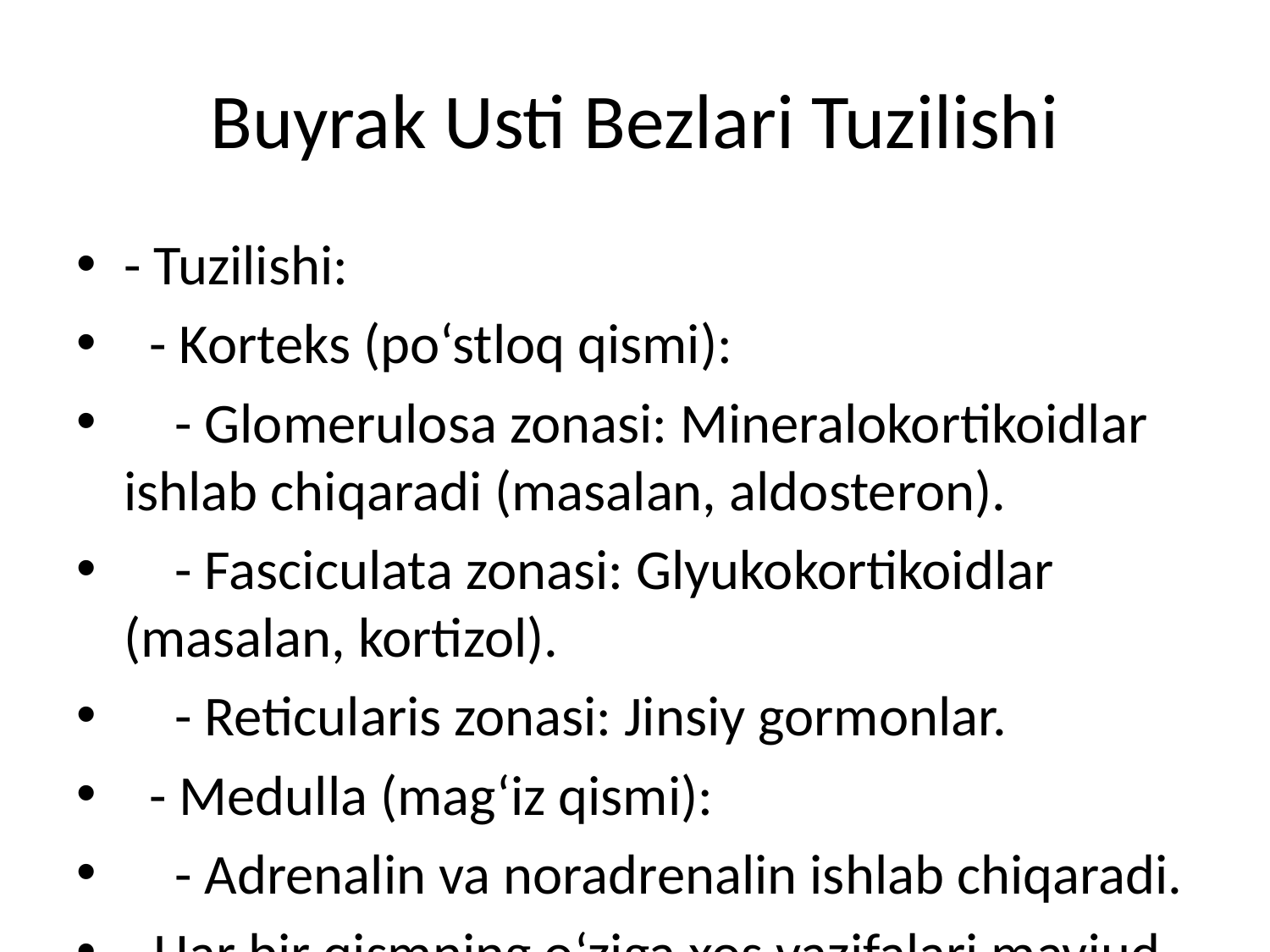

# Buyrak Usti Bezlari Tuzilishi
- Tuzilishi:
  - Korteks (po‘stloq qismi):
    - Glomerulosa zonasi: Mineralokortikoidlar ishlab chiqaradi (masalan, aldosteron).
    - Fasciculata zonasi: Glyukokortikoidlar (masalan, kortizol).
    - Reticularis zonasi: Jinsiy gormonlar.
  - Medulla (mag‘iz qismi):
    - Adrenalin va noradrenalin ishlab chiqaradi.
- Har bir qismning o‘ziga xos vazifalari mavjud.